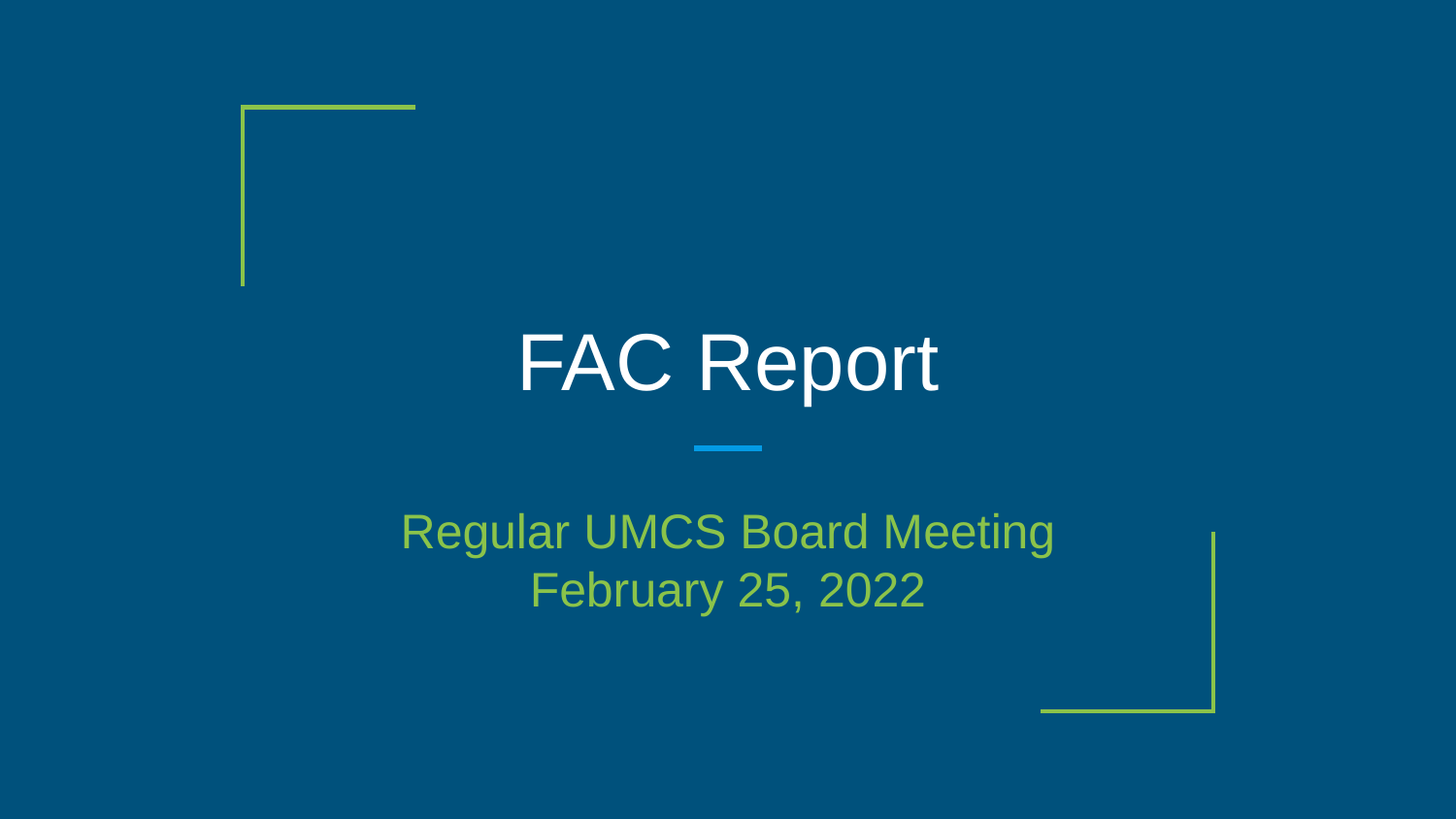

# FAC Report
Regular UMCS Board Meeting
February 25, 2022